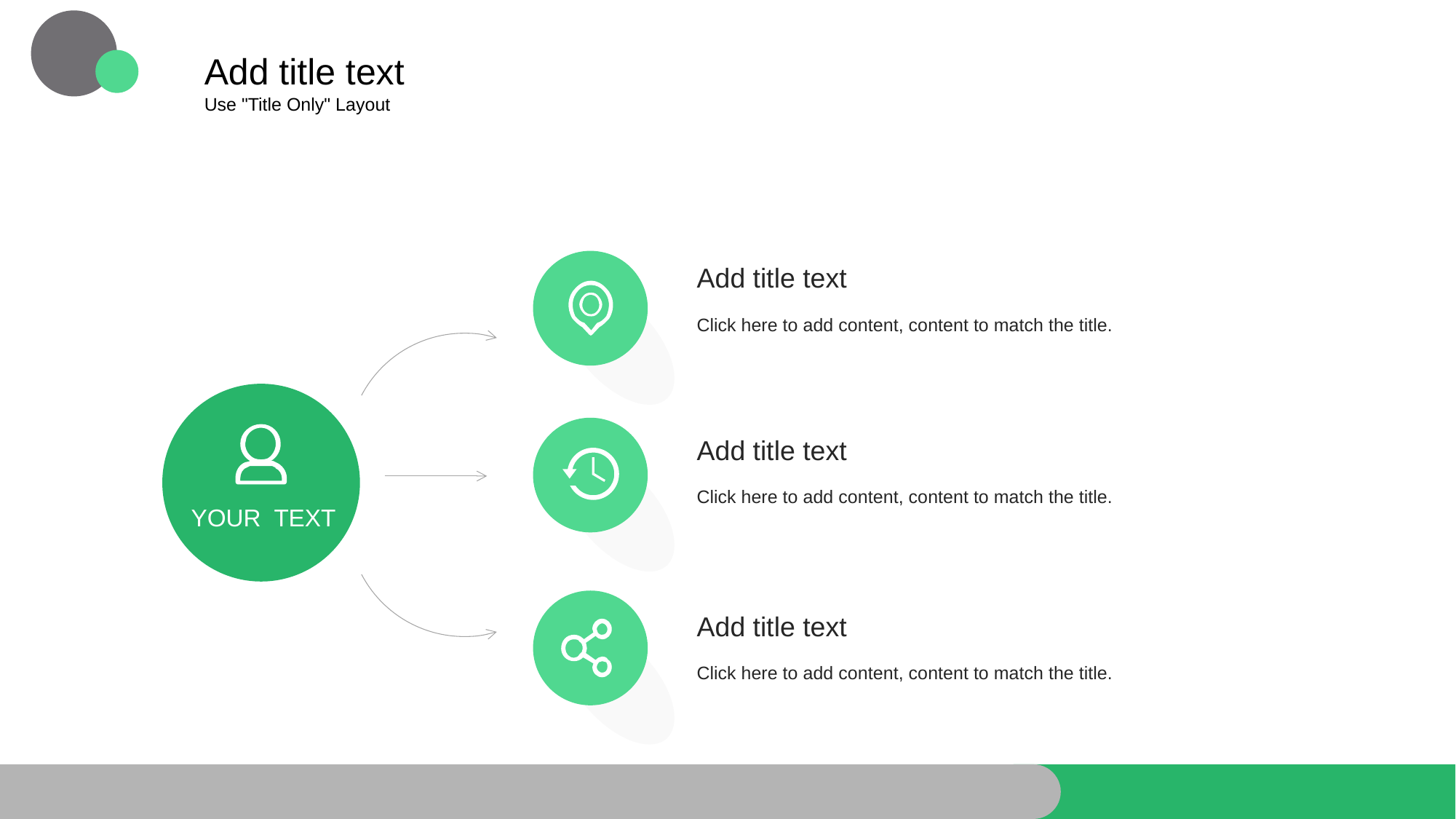

Add title text
Use "Title Only" Layout

Add title text

Click here to add content, content to match the title.

Add title text

Click here to add content, content to match the title.
YOUR  TEXT

Add title text

Click here to add content, content to match the title.